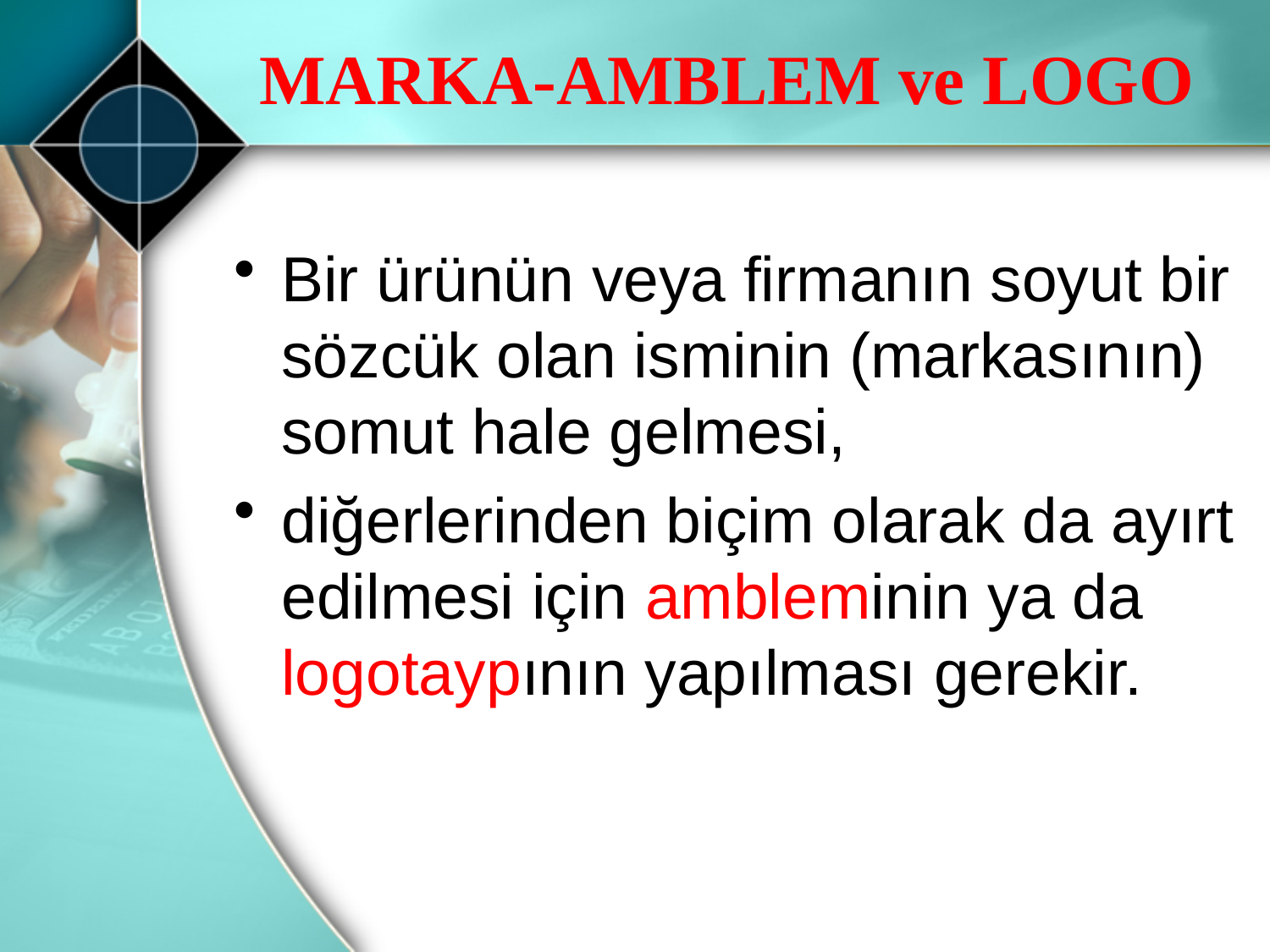

# MARKA-AMBLEM ve LOGO
Bir ürünün veya firmanın soyut bir sözcük olan isminin (markasının) somut hale gelmesi,
diğerlerinden biçim olarak da ayırt edilmesi için ambleminin ya da logotaypının yapılması gerekir.